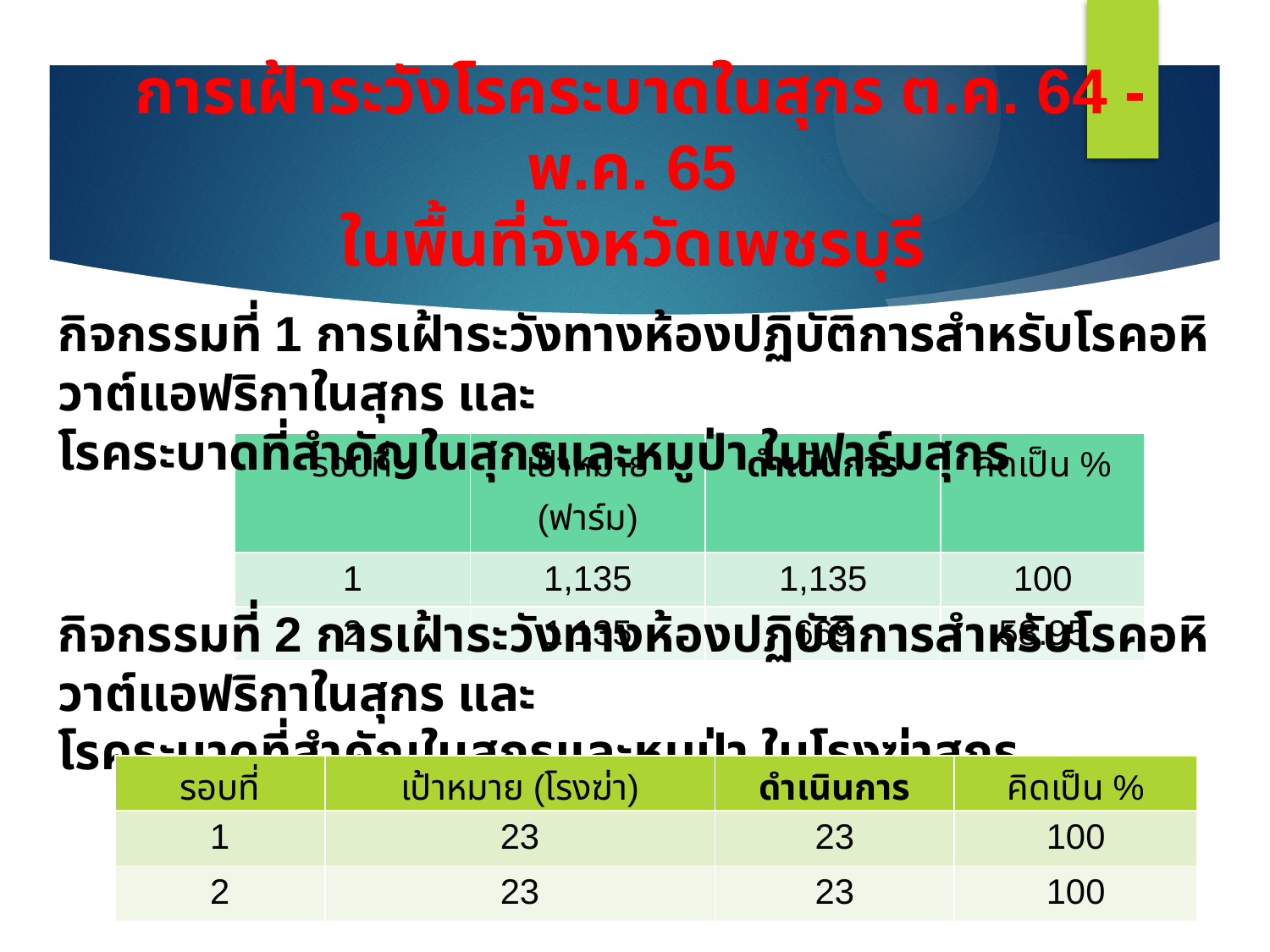

# การเฝ้าระวังโรคระบาดในสุกร ต.ค. 64 - พ.ค. 65 ในพื้นที่จังหวัดเพชรบุรี
กิจกรรมที่ 1 การเฝ้าระวังทางห้องปฏิบัติการสำหรับโรคอหิวาต์แอฟริกาในสุกร และ
โรคระบาดที่สำคัญในสุกรและหมูป่า ในฟาร์มสุกร
| รอบที่ | เป้าหมาย (ฟาร์ม) | ดำเนินการ | คิดเป็น % |
| --- | --- | --- | --- |
| 1 | 1,135 | 1,135 | 100 |
| 2 | 1,135 | 669 | 58.95 |
กิจกรรมที่ 2 การเฝ้าระวังทางห้องปฏิบัติการสำหรับโรคอหิวาต์แอฟริกาในสุกร และ
โรคระบาดที่สำคัญในสุกรและหมูป่า ในโรงฆ่าสุกร
| รอบที่ | เป้าหมาย (โรงฆ่า) | ดำเนินการ | คิดเป็น % |
| --- | --- | --- | --- |
| 1 | 23 | 23 | 100 |
| 2 | 23 | 23 | 100 |